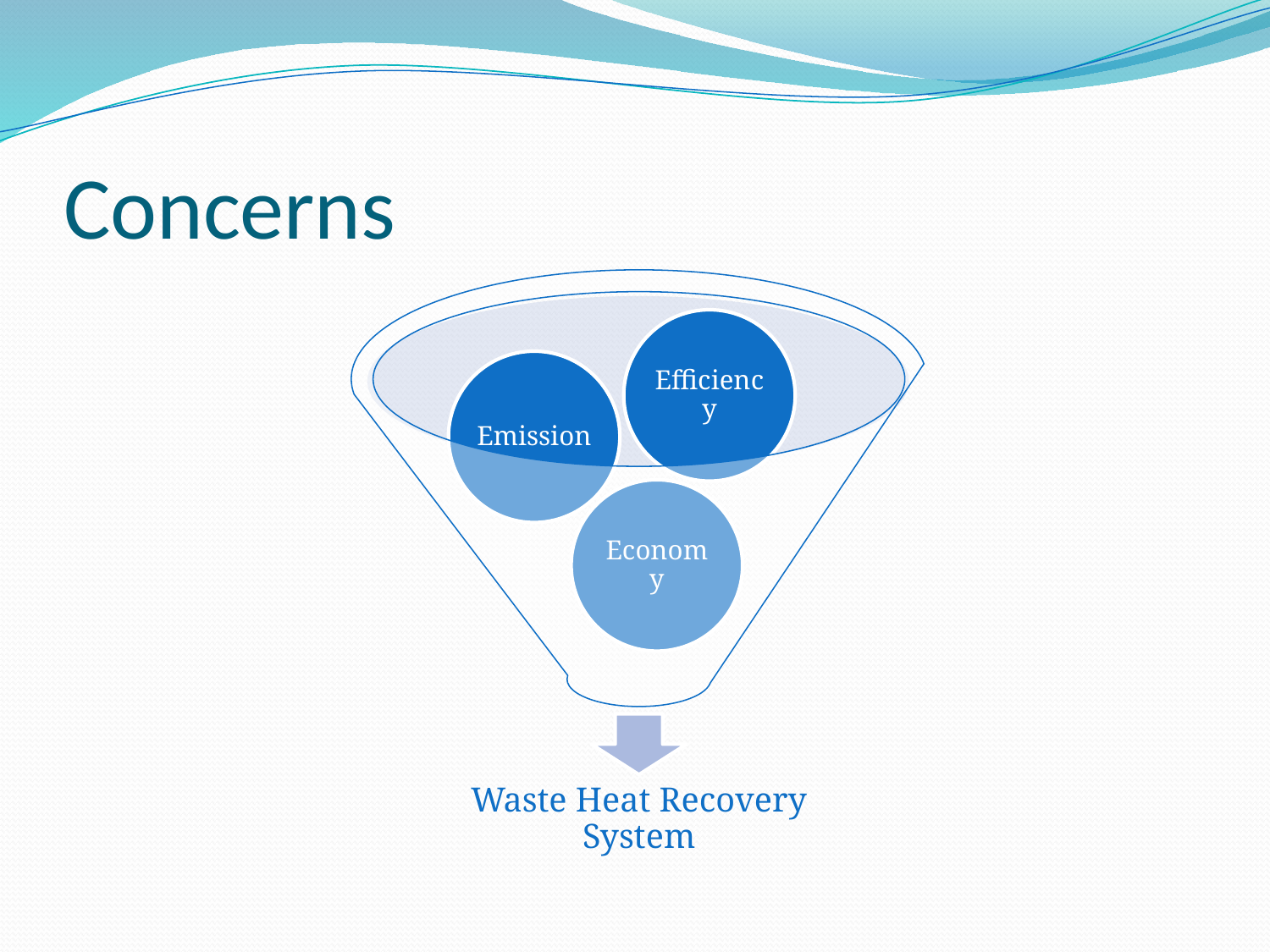

# Concerns
Waste Heat Recovery System
Economy
Emission
Efficiency